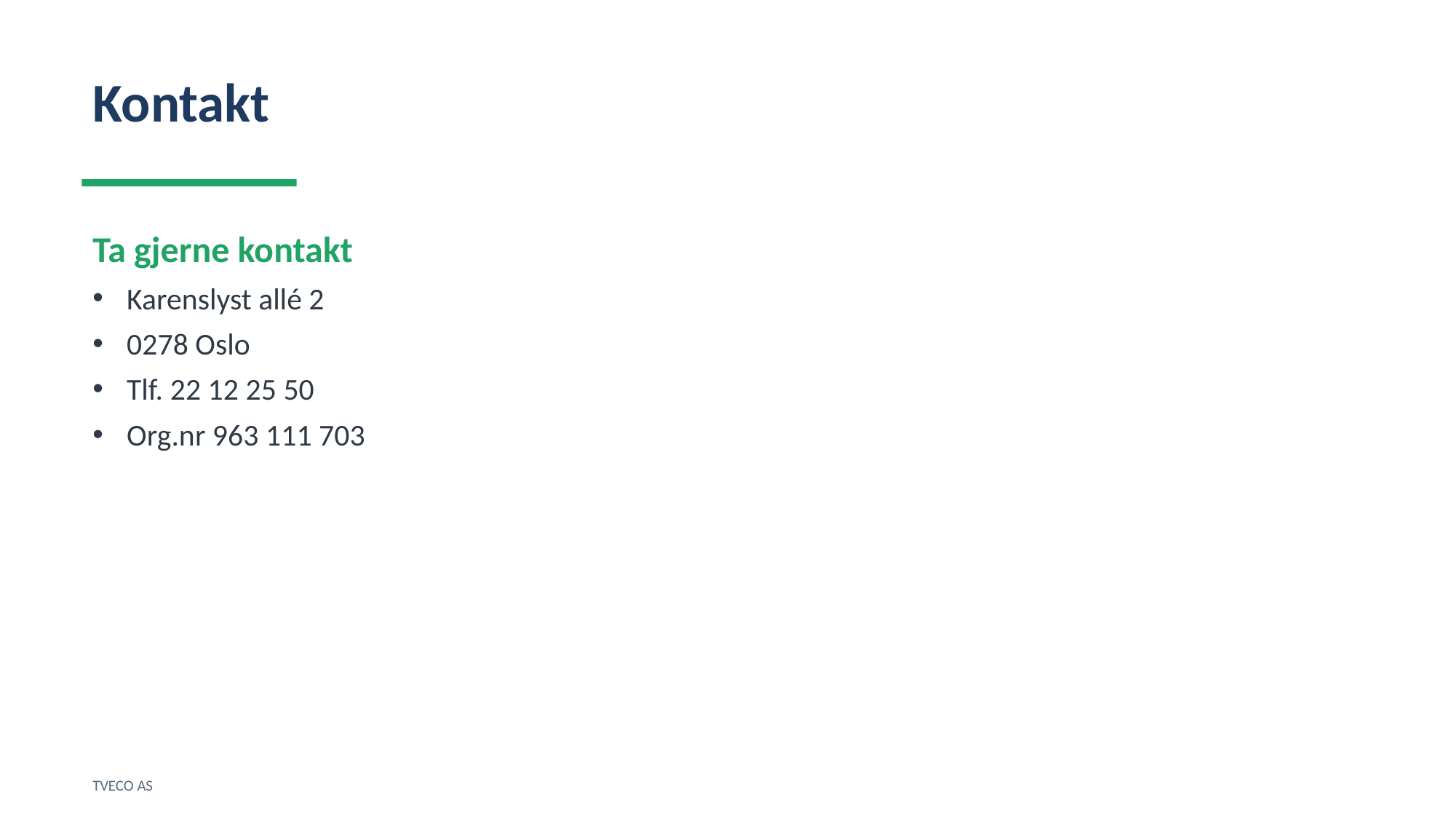

Kontakt

Ta gjerne kontakt
Karenslyst allé 2
0278 Oslo
Tlf. 22 12 25 50
Org.nr 963 111 703
TVECO AS